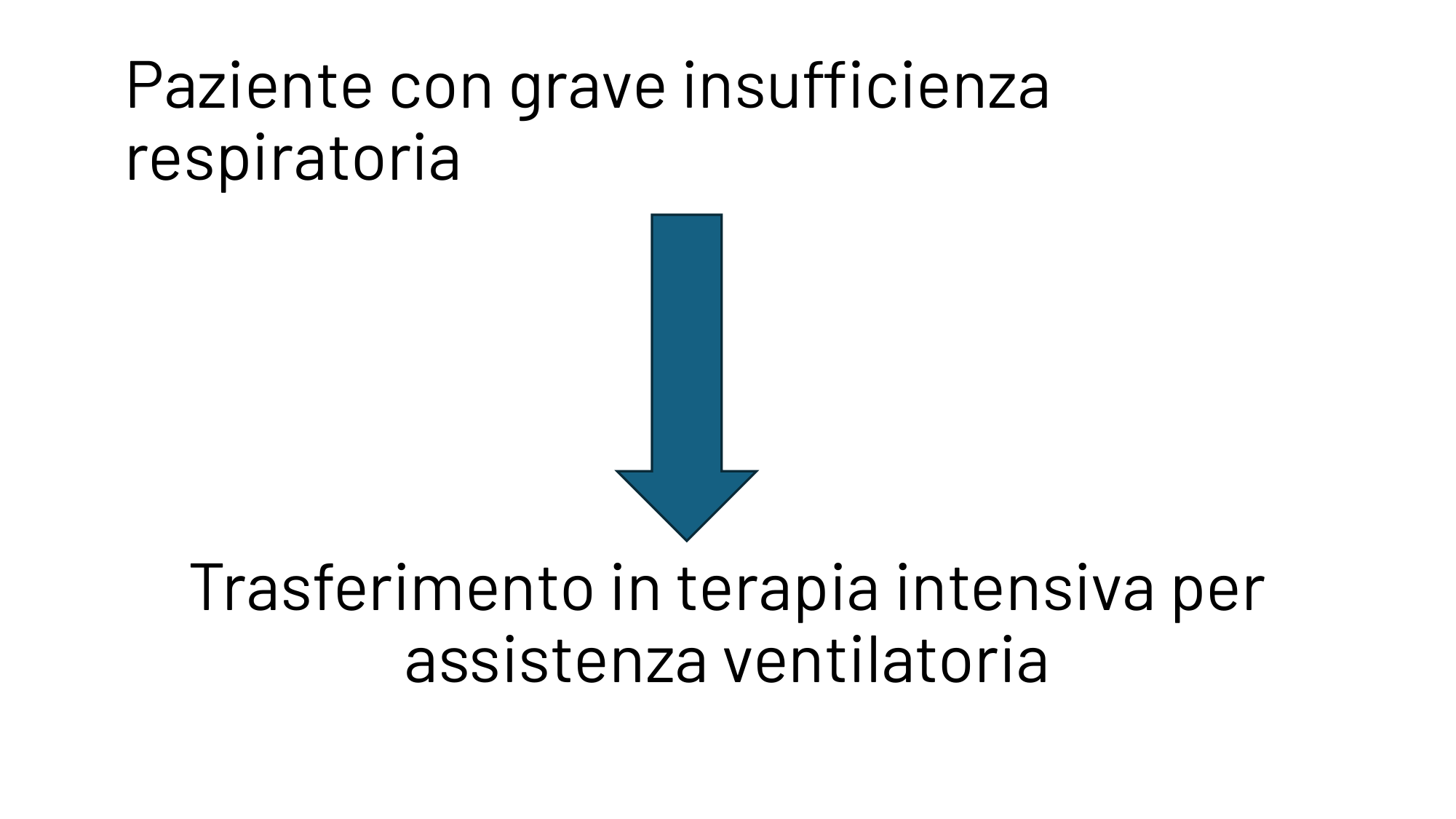

# Paziente con grave insufficienza respiratoria

Trasferimento in terapia intensiva per assistenza ventilatoria